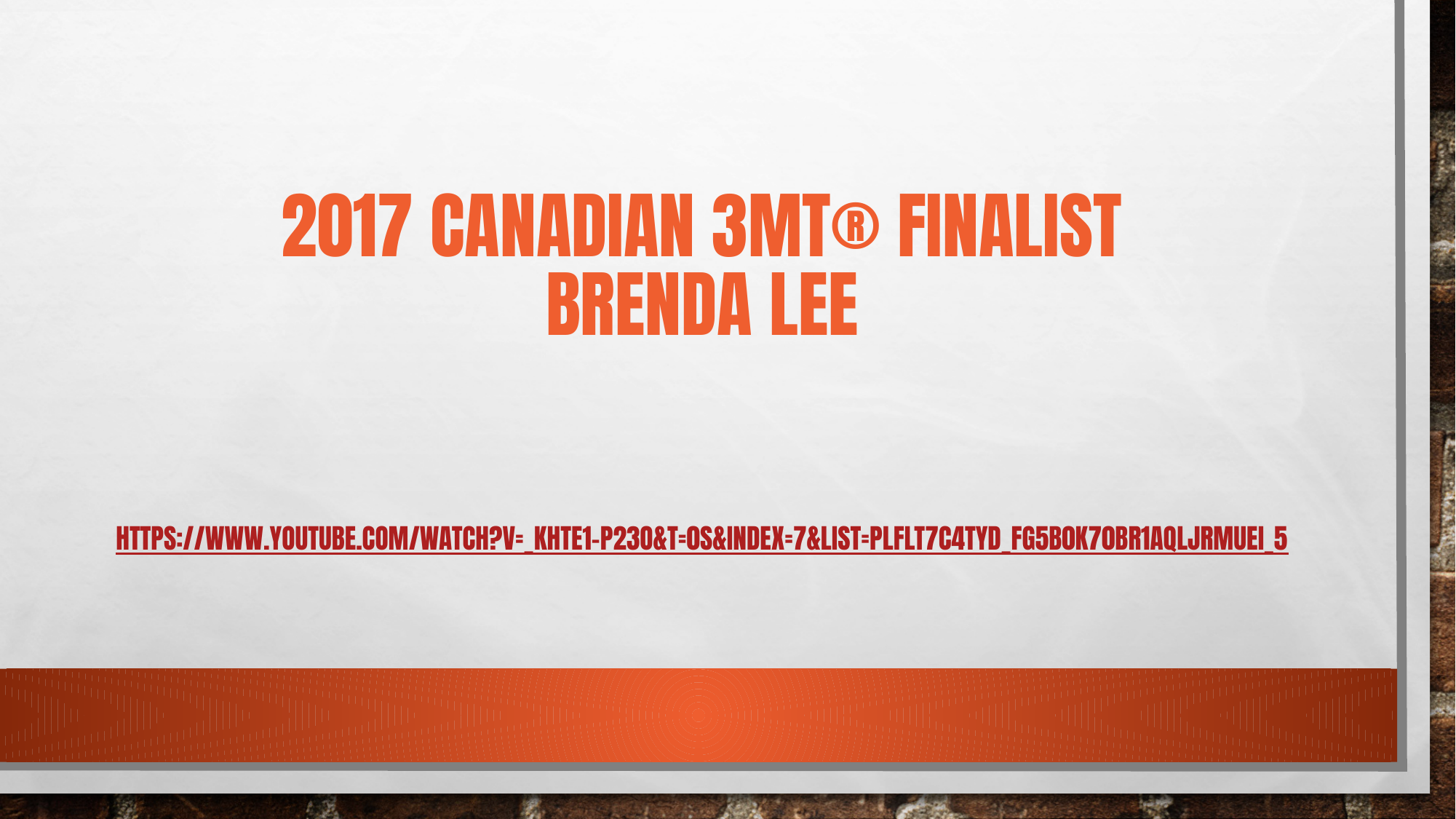

# 2017 Canadian 3mt® Finalist Brenda Lee
https://www.youtube.com/watch?v=_khTe1-p23o&t=0s&index=7&list=PLFLt7C4TyD_fG5B0k70BR1AqLjrMUEi_5